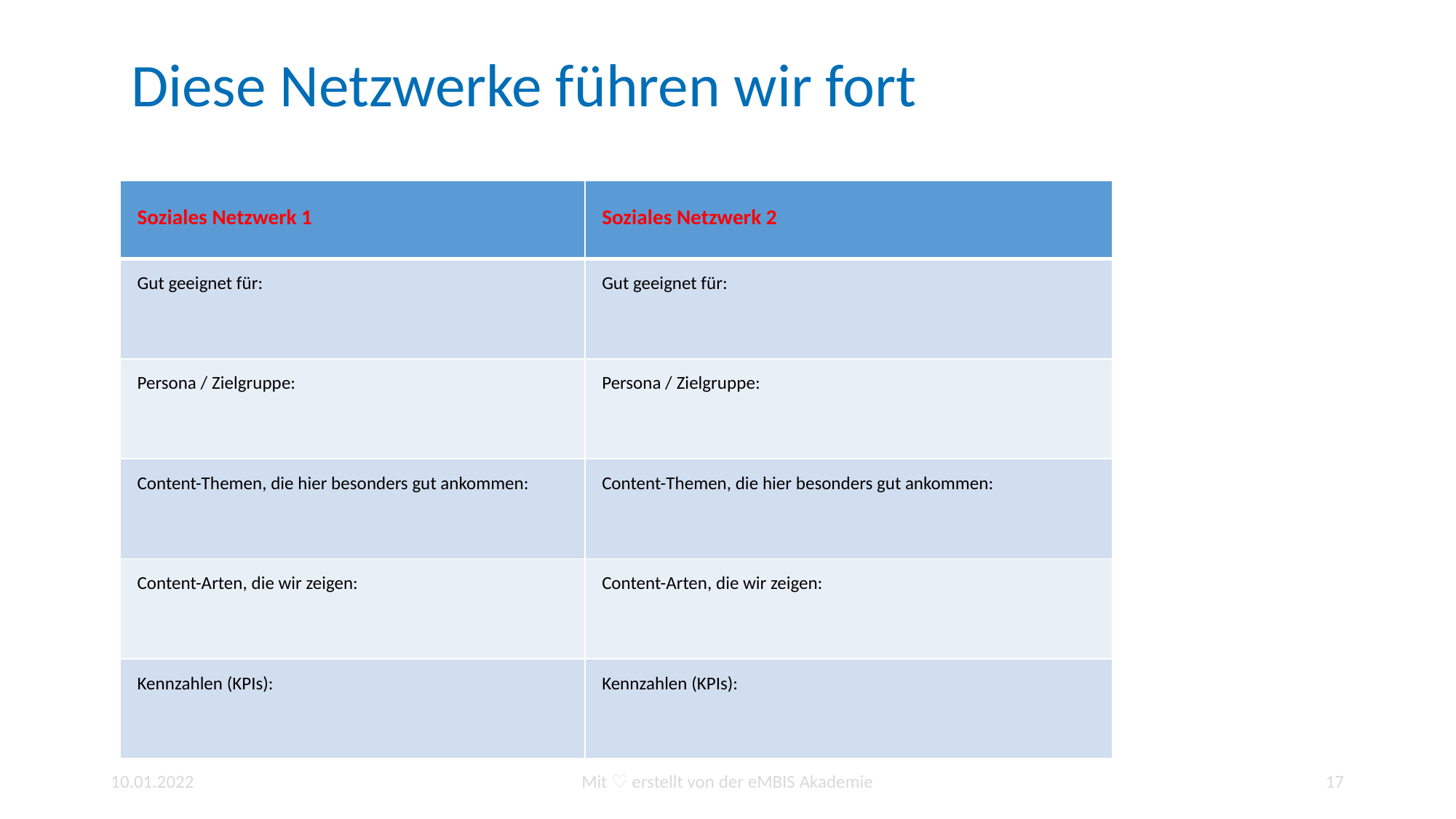

# Diese Netzwerke führen wir fort
| Soziales Netzwerk 1 | Soziales Netzwerk 2 |
| --- | --- |
| Gut geeignet für: | Gut geeignet für: |
| Persona / Zielgruppe: | Persona / Zielgruppe: |
| Content-Themen, die hier besonders gut ankommen: | Content-Themen, die hier besonders gut ankommen: |
| Content-Arten, die wir zeigen: | Content-Arten, die wir zeigen: |
| Kennzahlen (KPIs): | Kennzahlen (KPIs): |
10.01.2022
Mit ♡ erstellt von der eMBIS Akademie
17